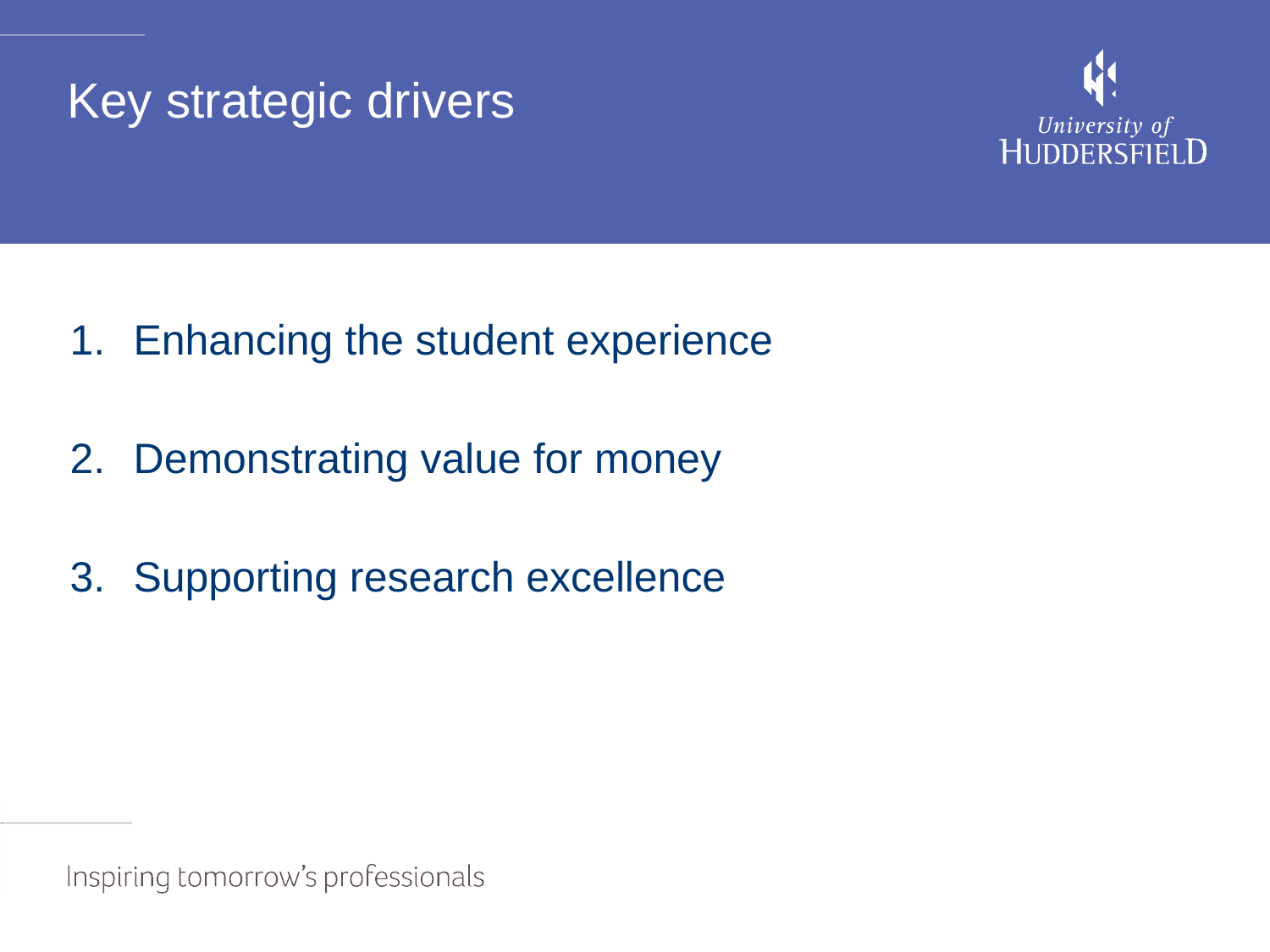

# Key strategic drivers
Enhancing the student experience

Demonstrating value for money

Supporting research excellence